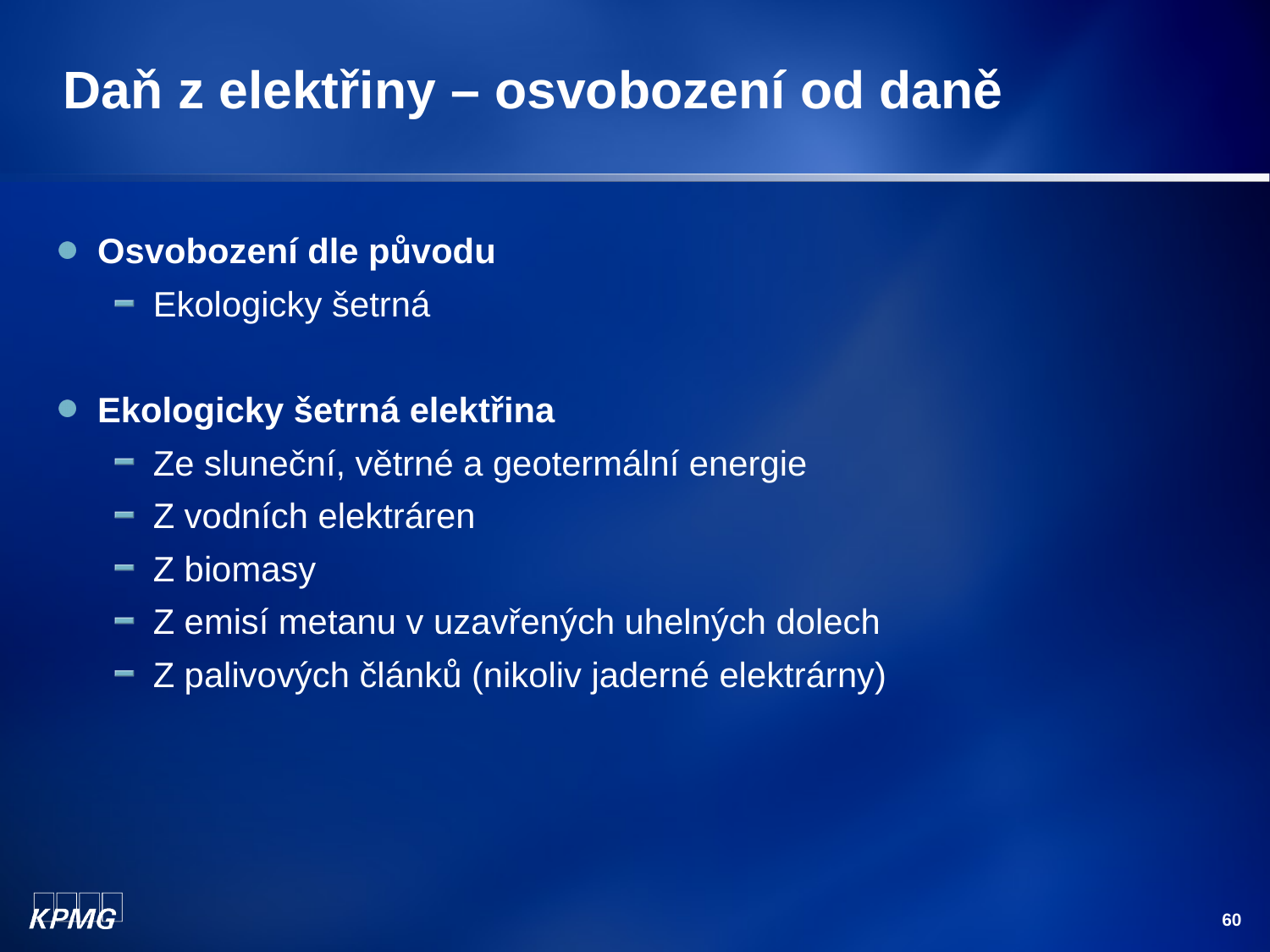

# Daň z elektřiny – osvobození od daně
Osvobození dle původu
Ekologicky šetrná

Ekologicky šetrná elektřina
Ze sluneční, větrné a geotermální energie
Z vodních elektráren
Z biomasy
Z emisí metanu v uzavřených uhelných dolech
Z palivových článků (nikoliv jaderné elektrárny)
60